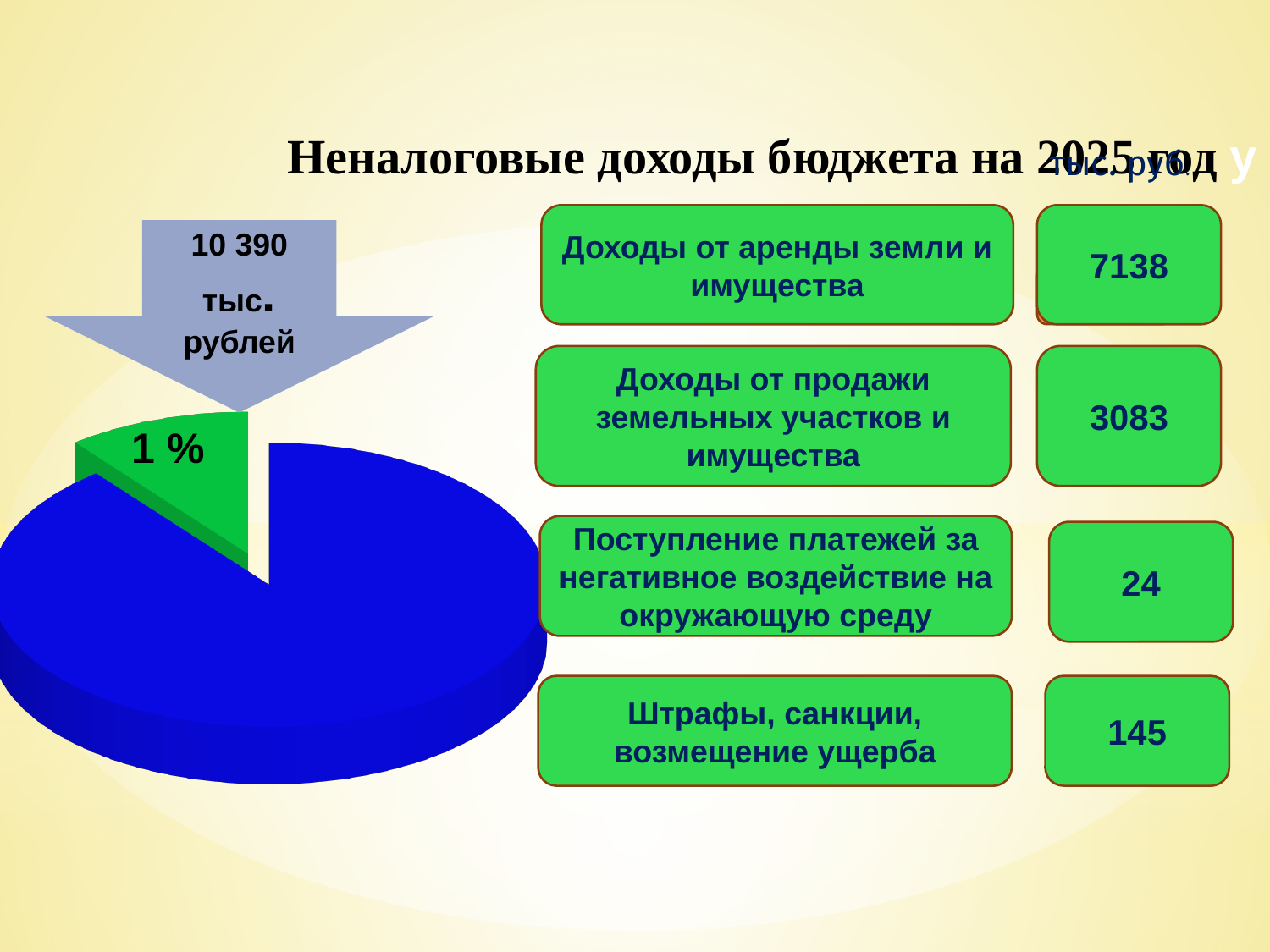

Неналоговые доходы бюджета на 2025 год у
тыс. руб.
Доходы от аренды земли и имущества
7138
10 390 тыс.
рублей

[unsupported chart]

146,8
Доходы от продажи земельных участков и имущества
3083
Поступление платежей за негативное воздействие на окружающую среду
24
Штрафы, санкции, возмещение ущерба
145